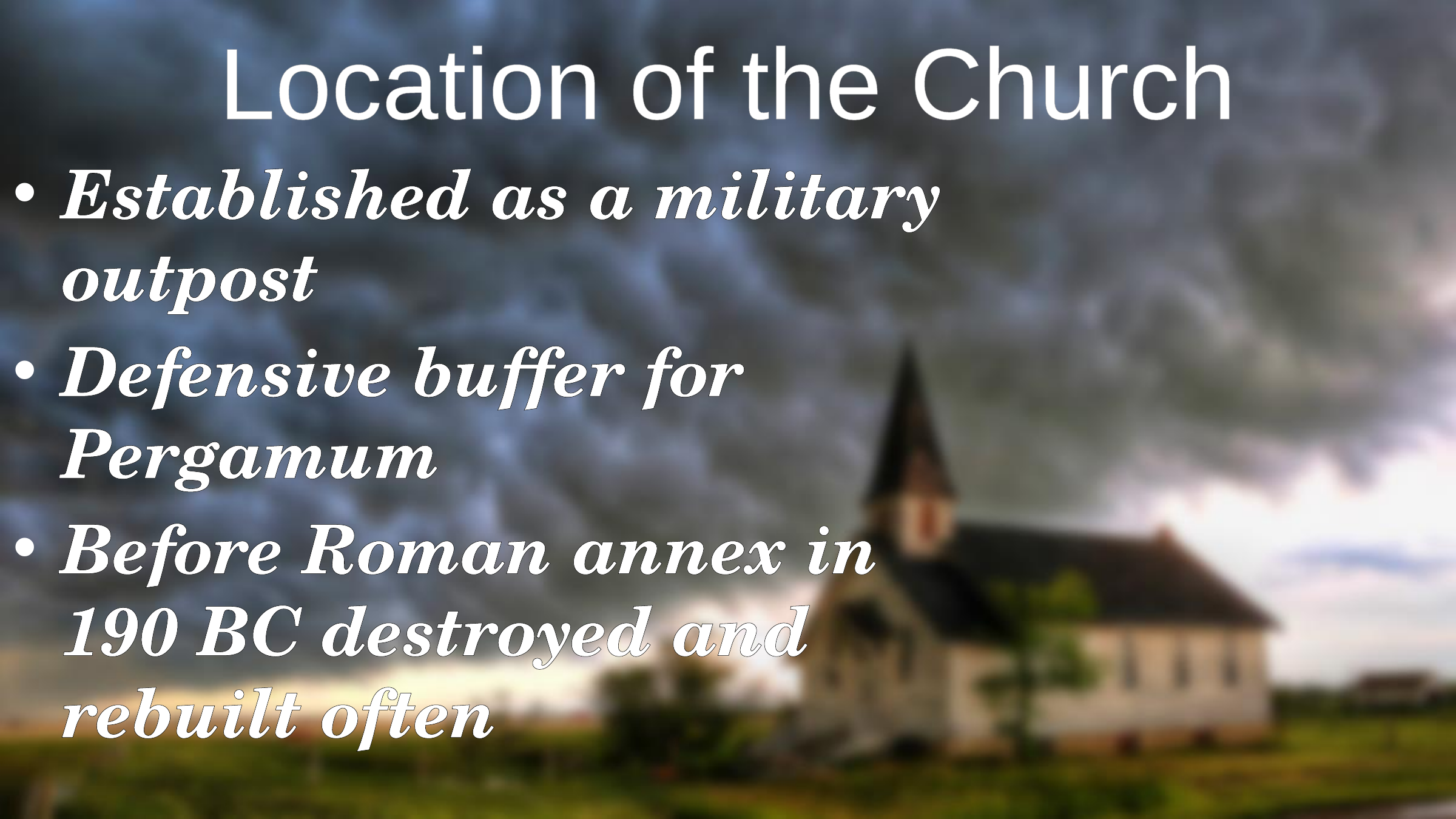

# Location of the Church
Established as a military outpost
Defensive buffer for Pergamum
Before Roman annex in 190 BC destroyed and rebuilt often